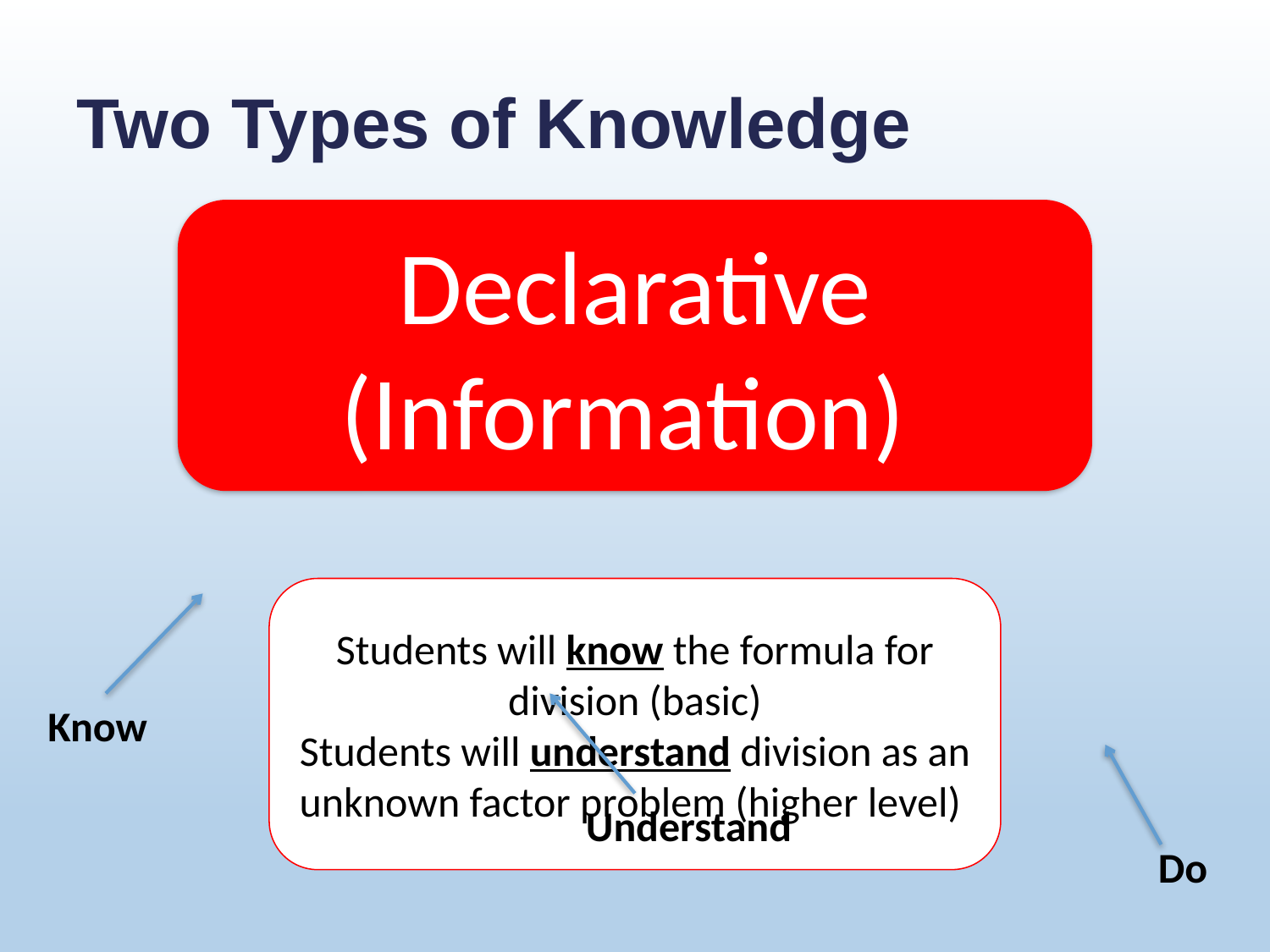

# Two Types of Knowledge
Declarative
(Information)
Students will know the formula for division (basic)
Students will understand division as an unknown factor problem (higher level)
Know
Understand
Do